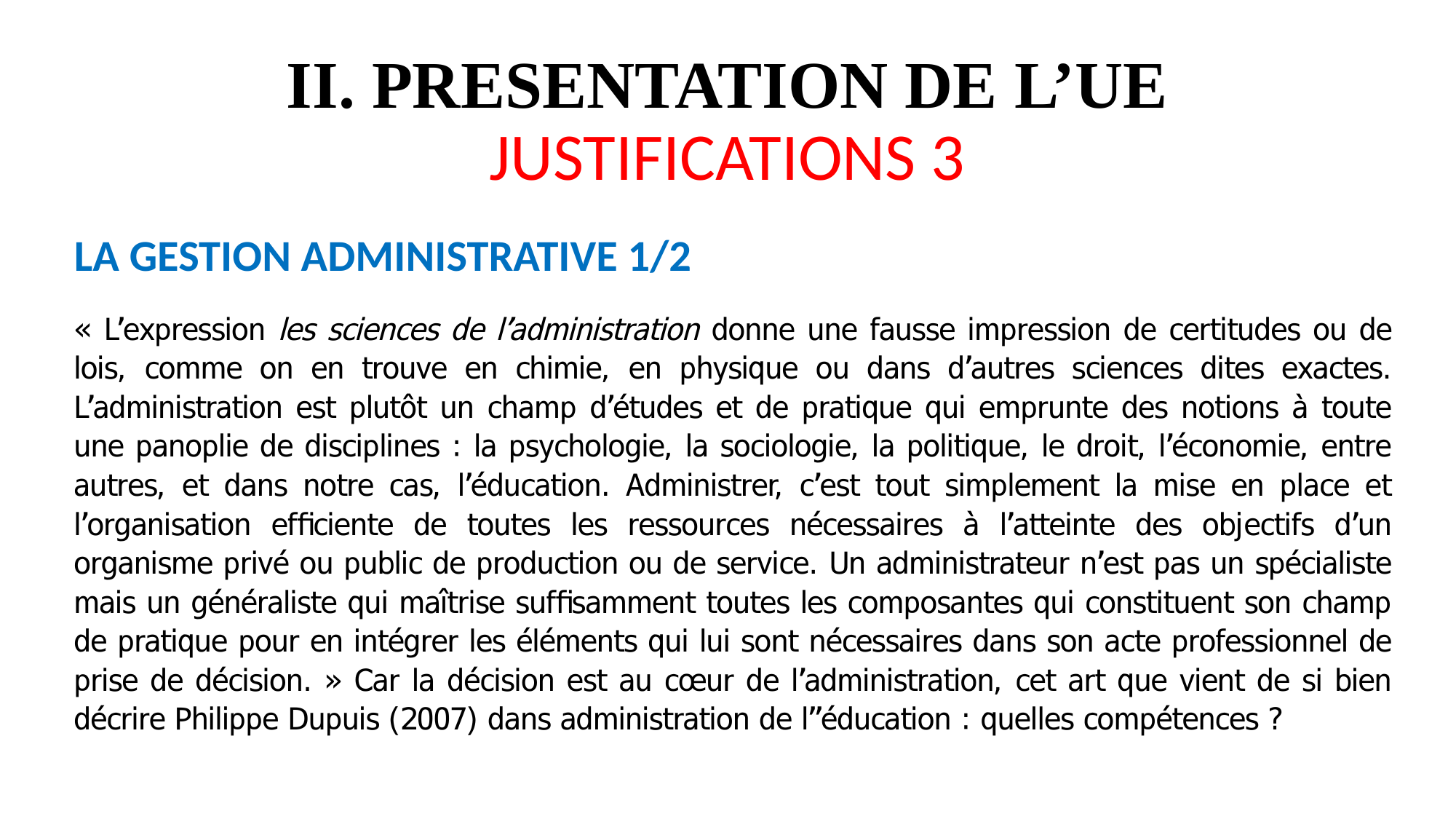

# II. PRESENTATION DE L’UE JUSTIFICATIONS 3
LA GESTION ADMINISTRATIVE 1/2
« L’expression les sciences de l’administration donne une fausse impression de certitudes ou de lois, comme on en trouve en chimie, en physique ou dans d’autres sciences dites exactes. L’administration est plutôt un champ d’études et de pratique qui emprunte des notions à toute une panoplie de disciplines : la psychologie, la sociologie, la politique, le droit, l’économie, entre autres, et dans notre cas, l’éducation. Administrer, c’est tout simplement la mise en place et l’organisation efficiente de toutes les ressources nécessaires à l’atteinte des objectifs d’un organisme privé ou public de production ou de service. Un administrateur n’est pas un spécialiste mais un généraliste qui maîtrise suffisamment toutes les composantes qui constituent son champ de pratique pour en intégrer les éléments qui lui sont nécessaires dans son acte professionnel de prise de décision. » Car la décision est au cœur de l’administration, cet art que vient de si bien décrire Philippe Dupuis (2007) dans administration de l’’éducation : quelles compétences ?